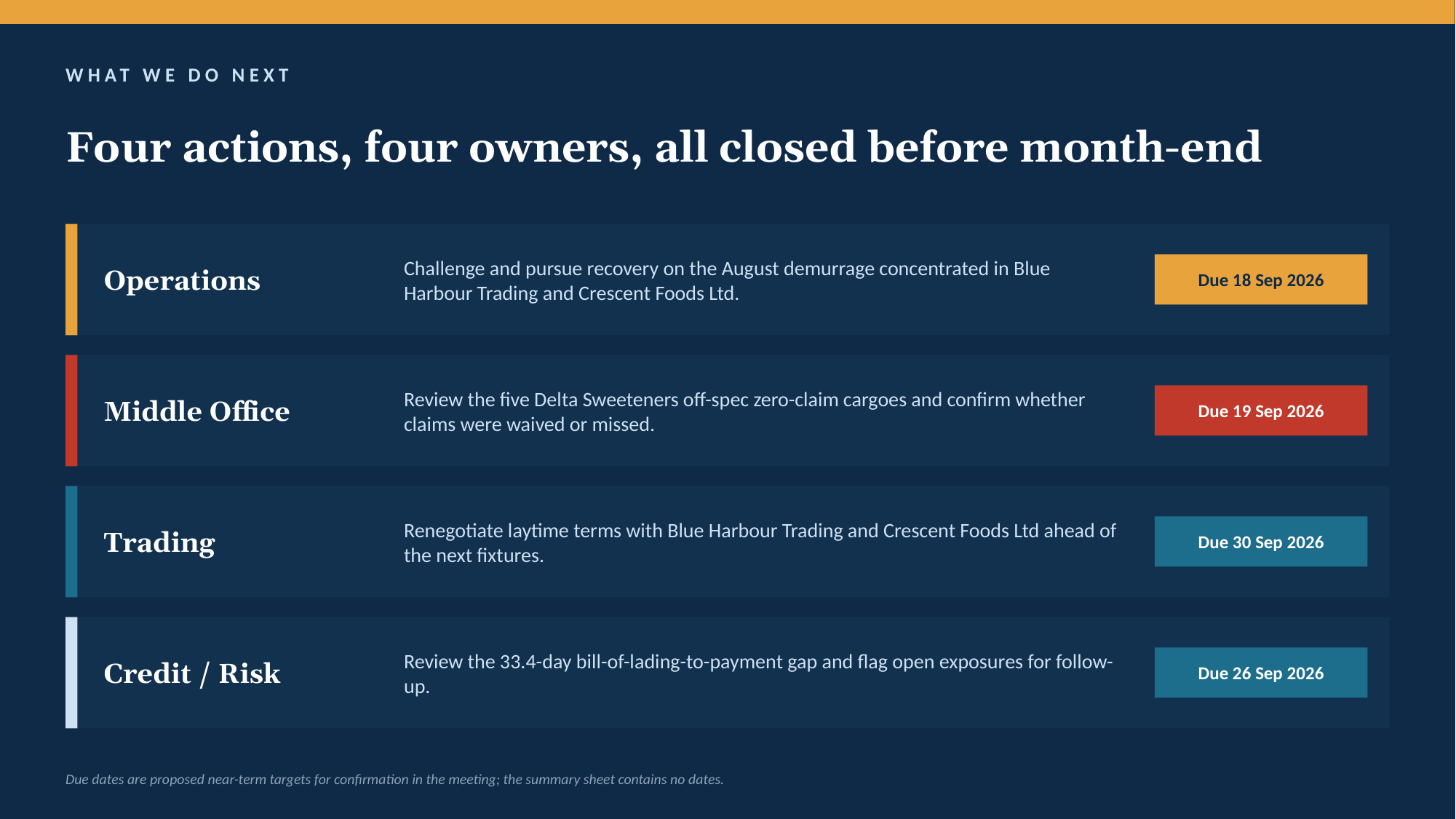

WHAT WE DO NEXT
Four actions, four owners, all closed before month-end

Operations
Challenge and pursue recovery on the August demurrage concentrated in Blue Harbour Trading and Crescent Foods Ltd.

Due 18 Sep 2026

Middle Office
Review the five Delta Sweeteners off-spec zero-claim cargoes and confirm whether claims were waived or missed.

Due 19 Sep 2026

Trading
Renegotiate laytime terms with Blue Harbour Trading and Crescent Foods Ltd ahead of the next fixtures.

Due 30 Sep 2026

Credit / Risk
Review the 33.4-day bill-of-lading-to-payment gap and flag open exposures for follow-up.

Due 26 Sep 2026
Due dates are proposed near-term targets for confirmation in the meeting; the summary sheet contains no dates.